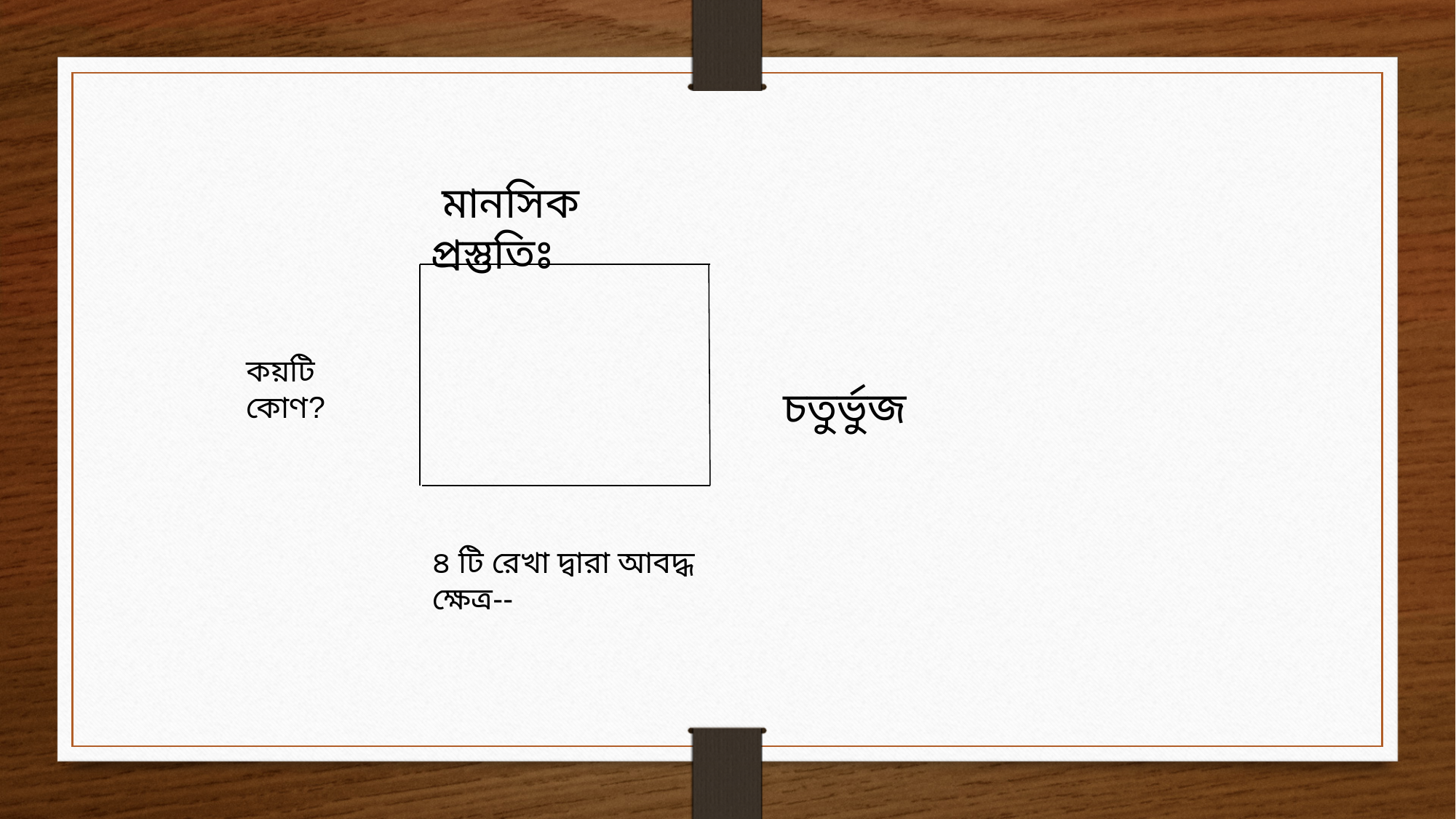

মানসিক প্রস্তুতিঃ
 চতুর্ভুজ
কয়টি কোণ?
৪ টি রেখা দ্বারা আবদ্ধ ক্ষেত্র--